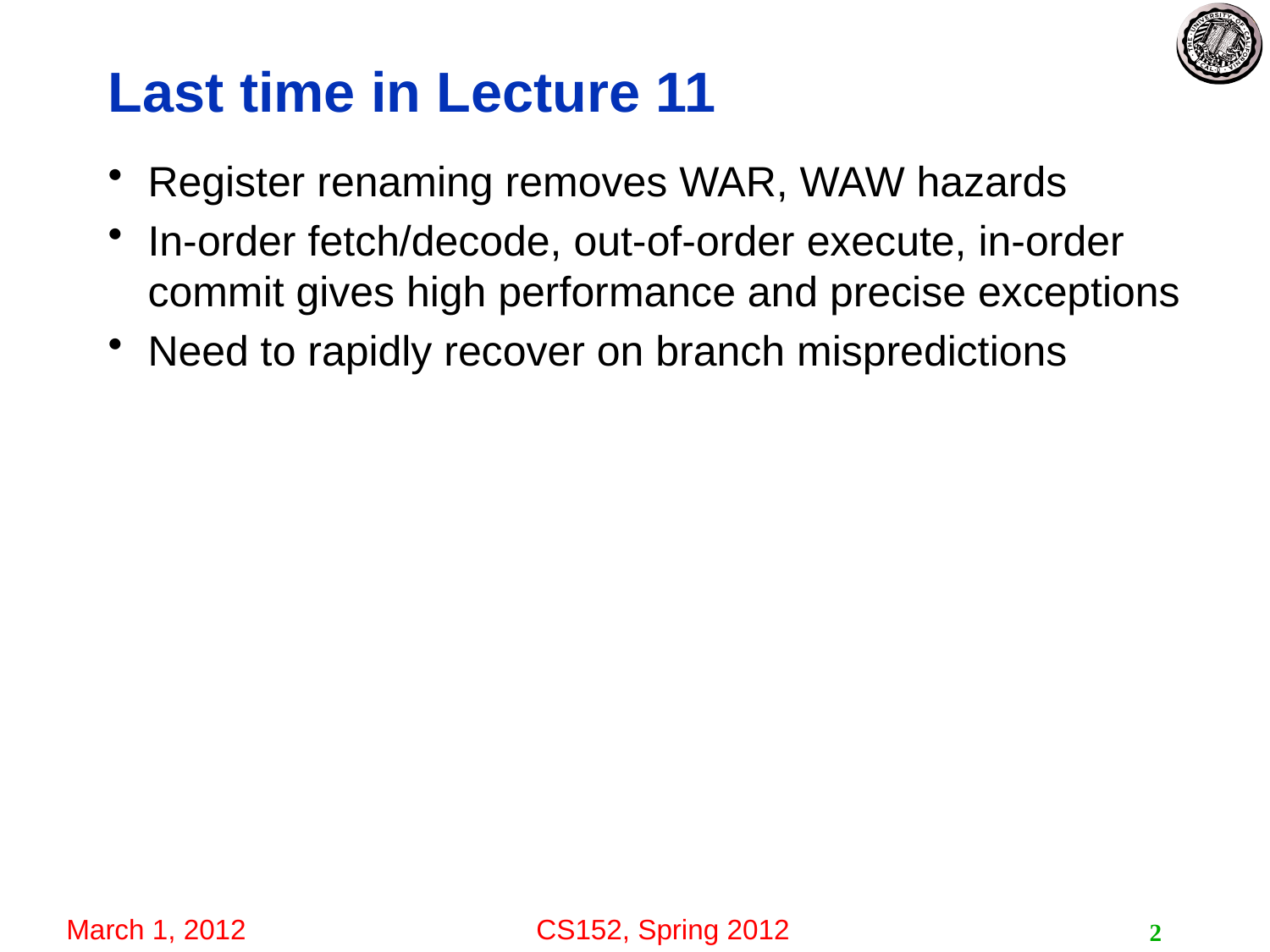

# Last time in Lecture 11
Register renaming removes WAR, WAW hazards
In-order fetch/decode, out-of-order execute, in-order commit gives high performance and precise exceptions
Need to rapidly recover on branch mispredictions
2